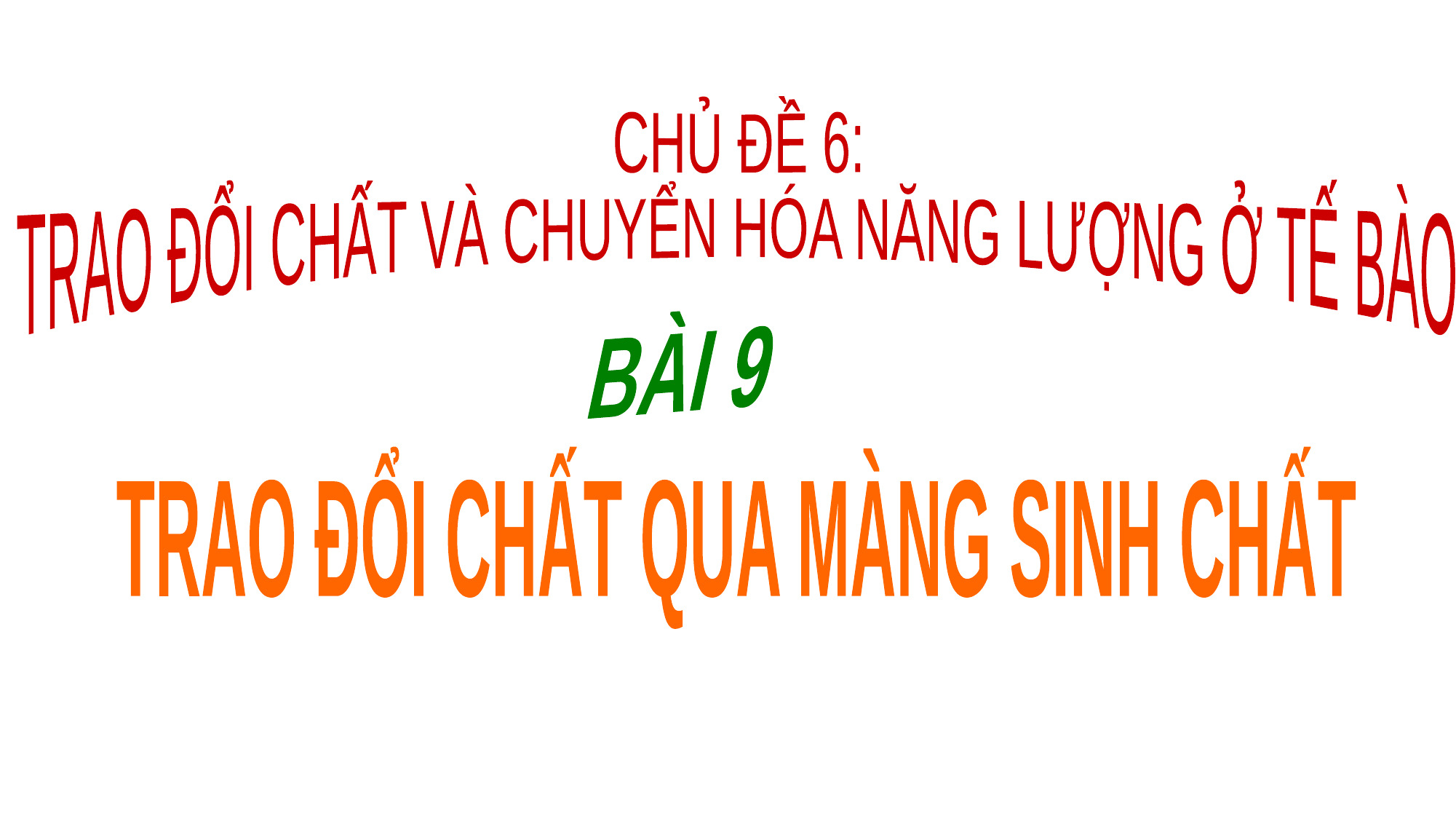

CHỦ ĐỀ 6:
TRAO ĐỔI CHẤT VÀ CHUYỂN HÓA NĂNG LƯỢNG Ở TẾ BÀO
BÀI 9
TRAO ĐỔI CHẤT QUA MÀNG SINH CHẤT